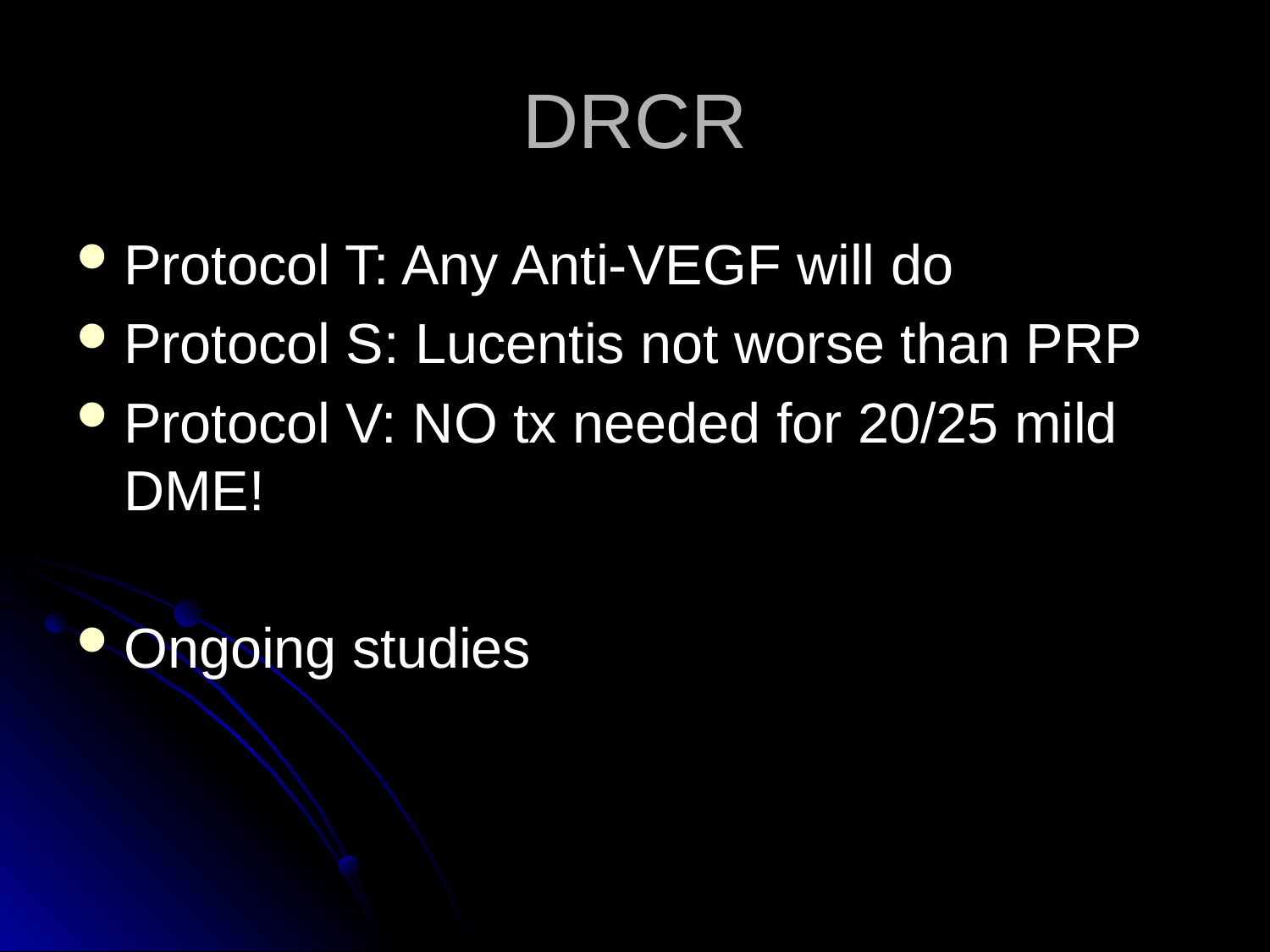

# DRCR
Protocol T: Any Anti-VEGF will do
Protocol S: Lucentis not worse than PRP
Protocol V: NO tx needed for 20/25 mild DME!

Ongoing studies